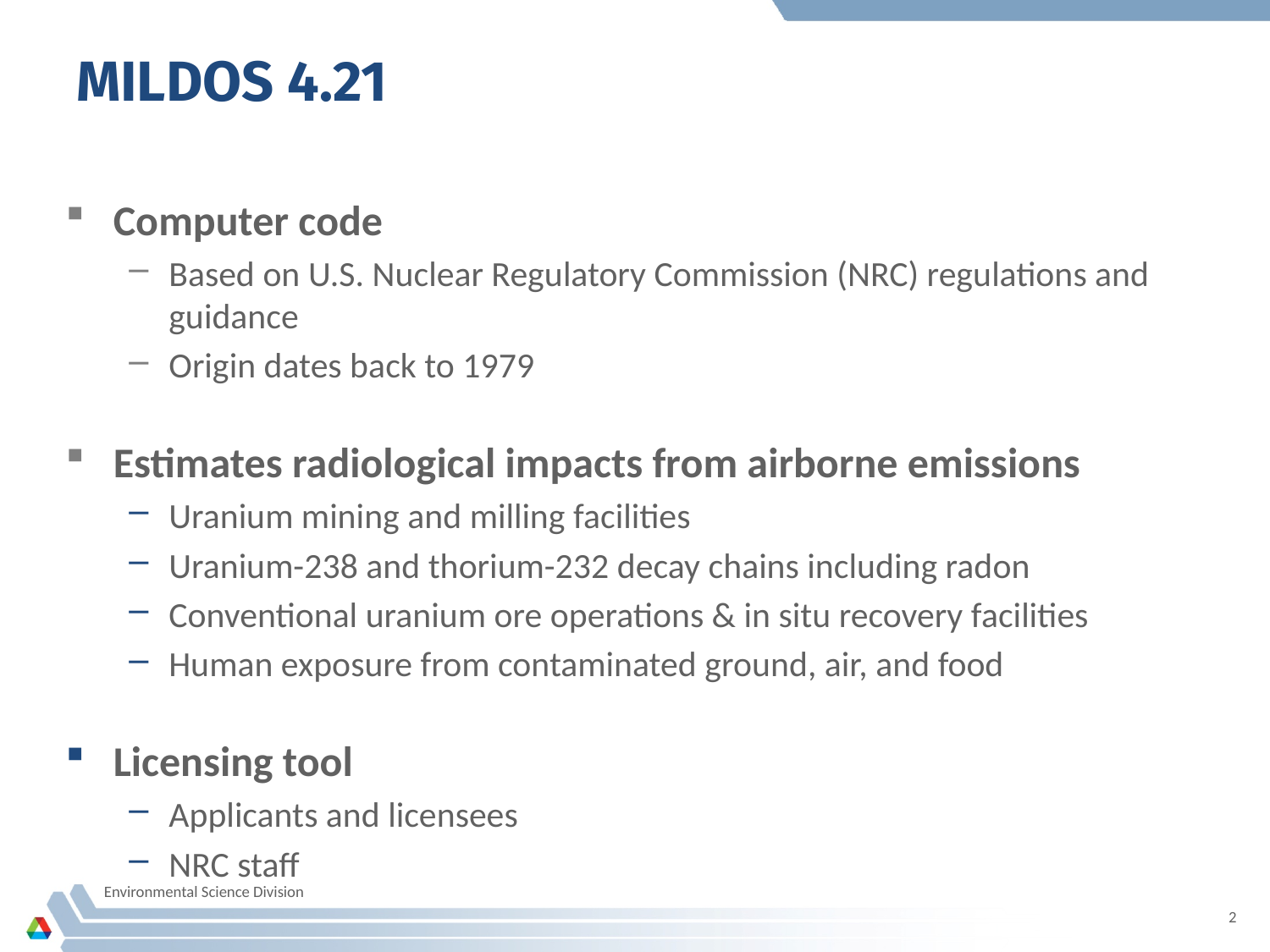

# MILDOS 4.21
Computer code
Based on U.S. Nuclear Regulatory Commission (NRC) regulations and guidance
Origin dates back to 1979

Estimates radiological impacts from airborne emissions
Uranium mining and milling facilities
Uranium-238 and thorium-232 decay chains including radon
Conventional uranium ore operations & in situ recovery facilities
Human exposure from contaminated ground, air, and food

Licensing tool
Applicants and licensees
NRC staff

Environmental Science Division
2